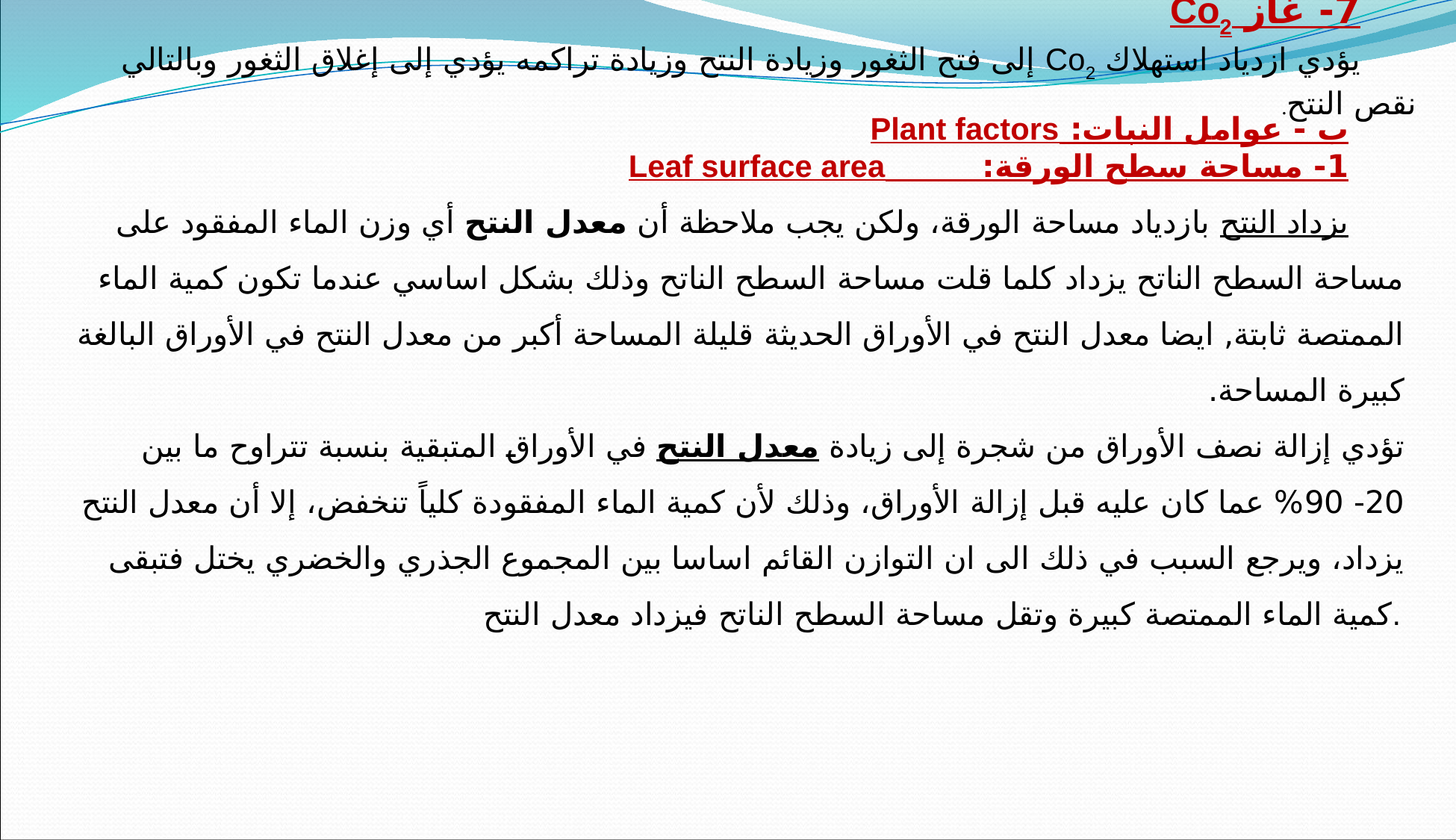

7- غاز Co2
يؤدي ازدياد استهلاك Co2 إلى فتح الثغور وزيادة النتح وزيادة تراكمه يؤدي إلى إغلاق الثغور وبالتالي نقص النتح.

ب - عوامل النبات: Plant factors
1- مساحة سطح الورقة:         Leaf surface area
يزداد النتح بازدياد مساحة الورقة، ولكن يجب ملاحظة أن معدل النتح أي وزن الماء المفقود على مساحة السطح الناتح يزداد كلما قلت مساحة السطح الناتح وذلك بشكل اساسي عندما تكون كمية الماء الممتصة ثابتة, ايضا معدل النتح في الأوراق الحديثة قليلة المساحة أكبر من معدل النتح في الأوراق البالغة كبيرة المساحة.
تؤدي إزالة نصف الأوراق من شجرة إلى زيادة معدل النتح في الأوراق المتبقية بنسبة تتراوح ما بين  20- 90% عما كان عليه قبل إزالة الأوراق، وذلك لأن كمية الماء المفقودة كلياً تنخفض، إلا أن معدل النتح يزداد، ويرجع السبب في ذلك الى ان التوازن القائم اساسا بين المجموع الجذري والخضري يختل فتبقى كمية الماء الممتصة كبيرة وتقل مساحة السطح الناتح فيزداد معدل النتح.